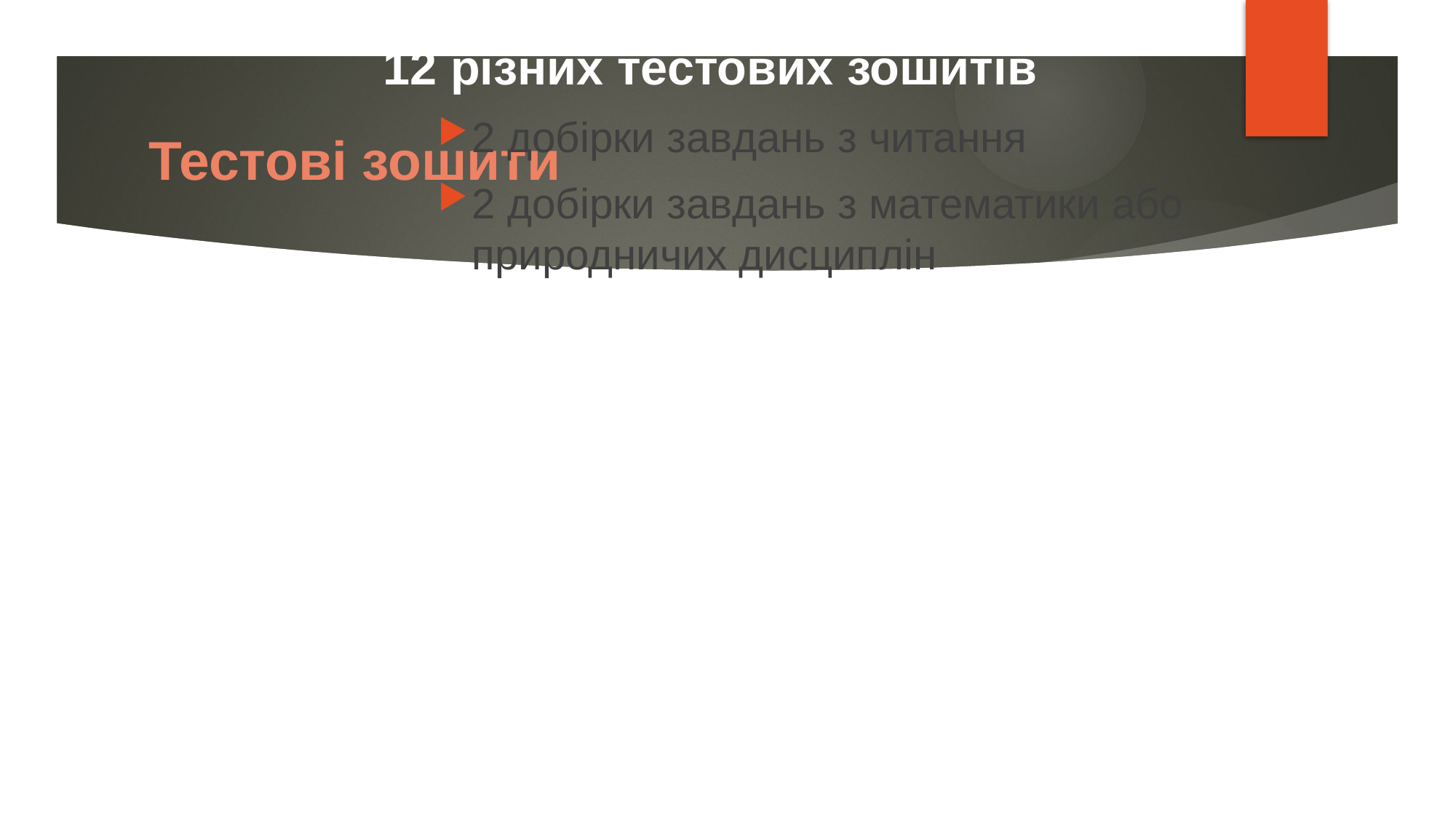

Тестові зошити
12 різних тестових зошитів
2 добірки завдань з читання
2 добірки завдань з математики або природничих дисциплін